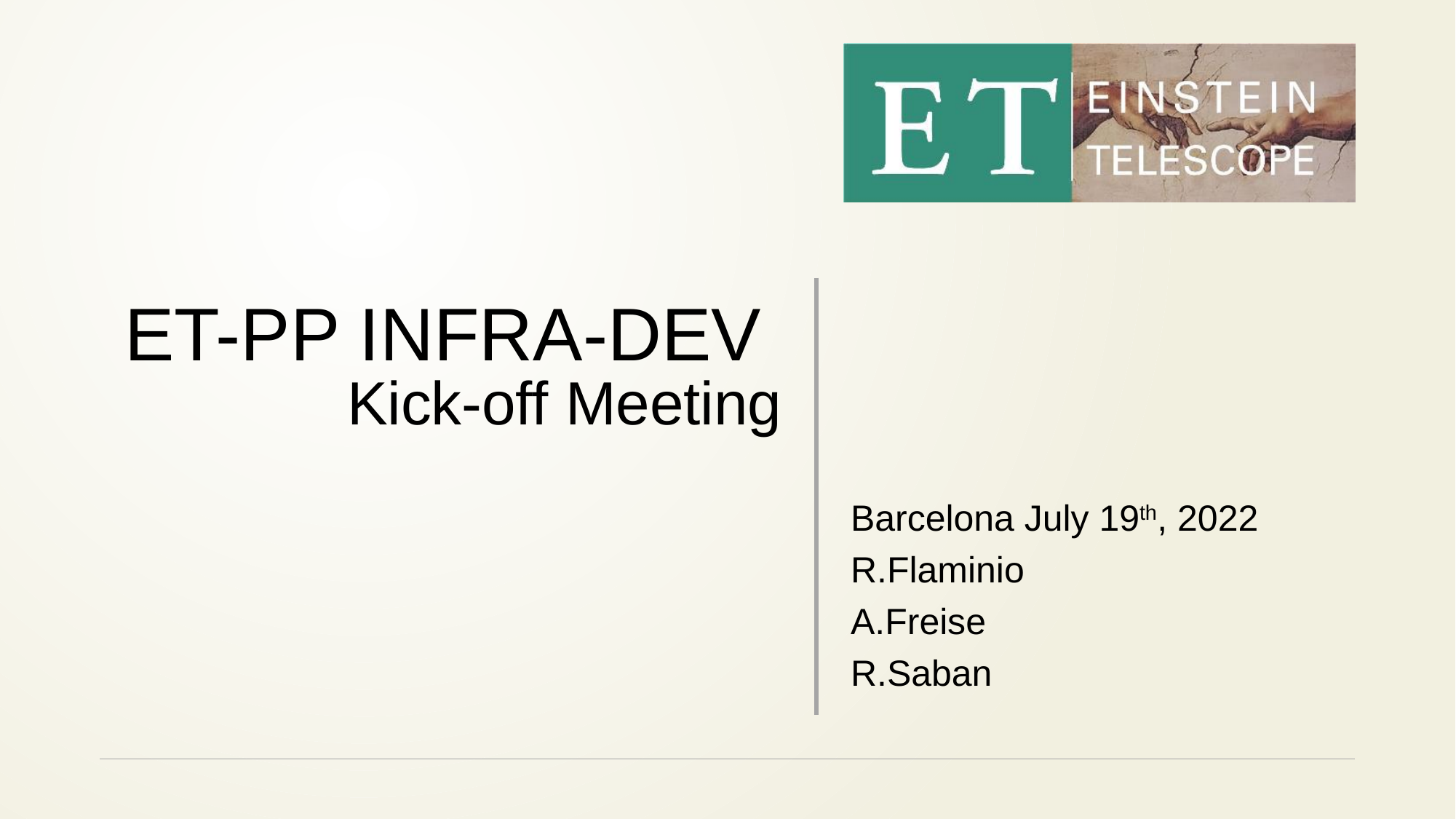

# ET-PP INFRA-DEV Kick-off Meeting
Barcelona July 19th, 2022
R.Flaminio
A.Freise
R.Saban